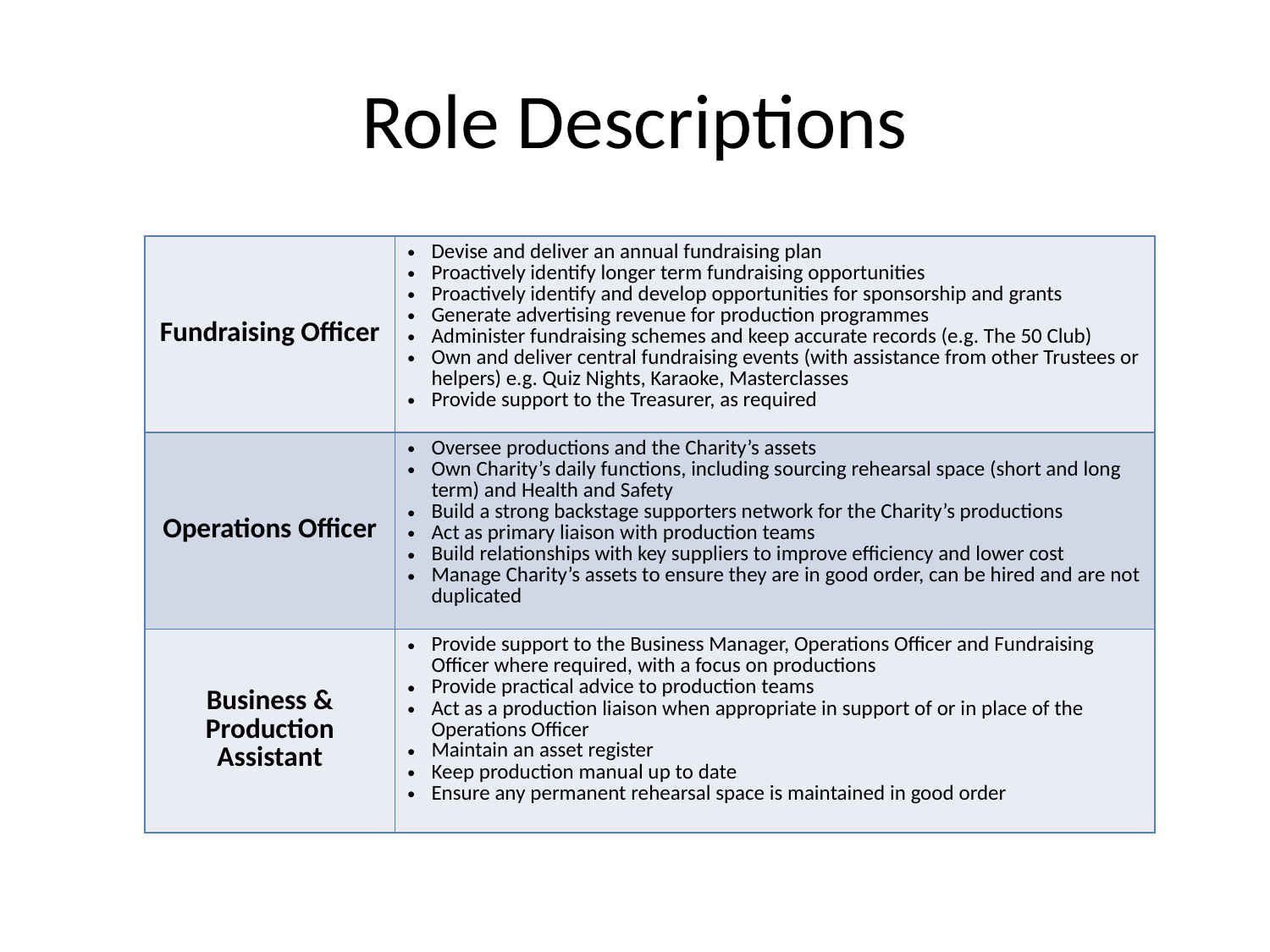

# Role Descriptions
| Fundraising Officer | Devise and deliver an annual fundraising plan Proactively identify longer term fundraising opportunities Proactively identify and develop opportunities for sponsorship and grants Generate advertising revenue for production programmes Administer fundraising schemes and keep accurate records (e.g. The 50 Club) Own and deliver central fundraising events (with assistance from other Trustees or helpers) e.g. Quiz Nights, Karaoke, Masterclasses Provide support to the Treasurer, as required |
| --- | --- |
| Operations Officer | Oversee productions and the Charity’s assets Own Charity’s daily functions, including sourcing rehearsal space (short and long term) and Health and Safety Build a strong backstage supporters network for the Charity’s productions Act as primary liaison with production teams Build relationships with key suppliers to improve efficiency and lower cost Manage Charity’s assets to ensure they are in good order, can be hired and are not duplicated |
| Business & Production Assistant | Provide support to the Business Manager, Operations Officer and Fundraising Officer where required, with a focus on productions Provide practical advice to production teams Act as a production liaison when appropriate in support of or in place of the Operations Officer Maintain an asset register Keep production manual up to date Ensure any permanent rehearsal space is maintained in good order |